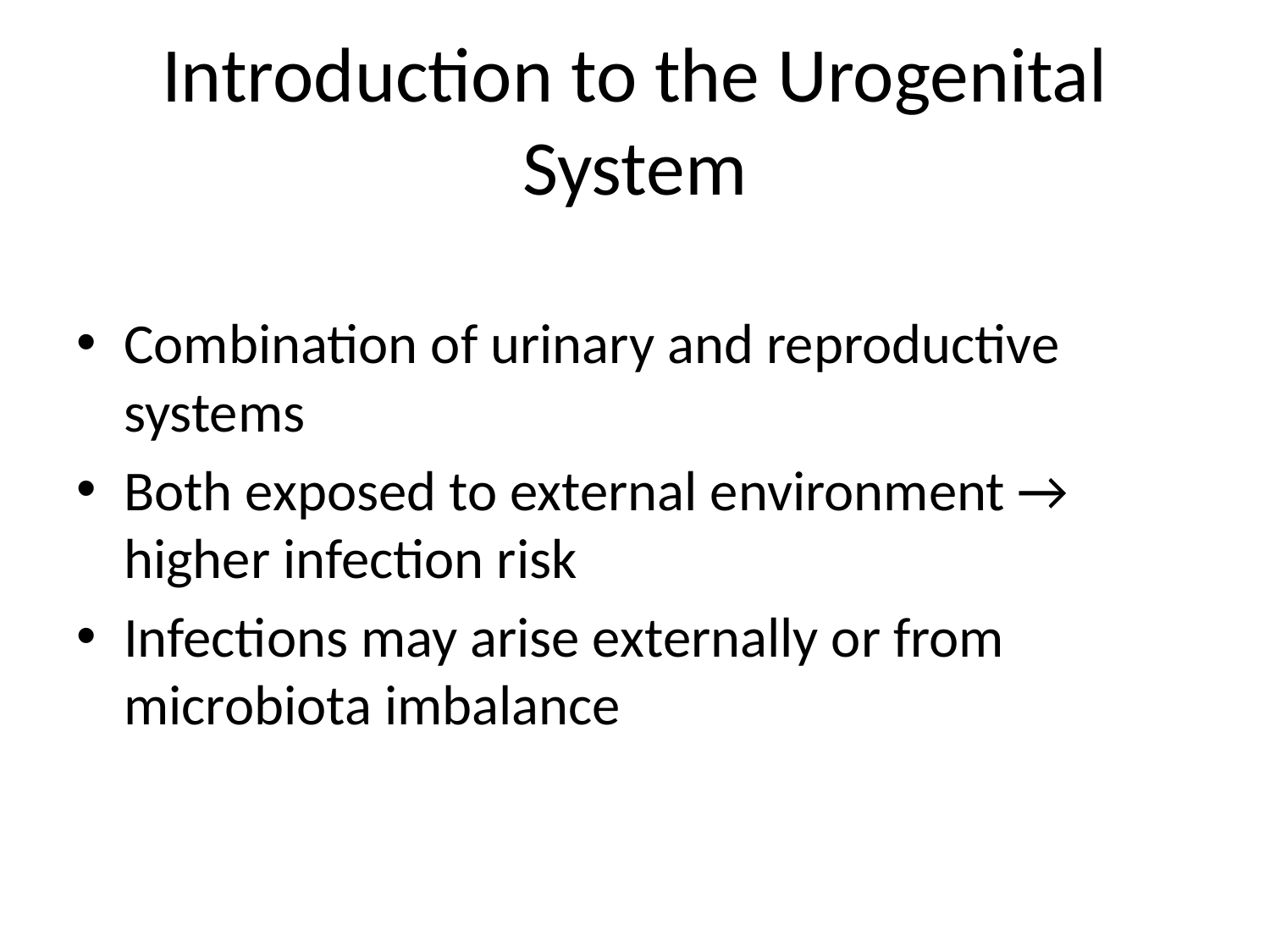

# Introduction to the Urogenital System

Combination of urinary and reproductive systems
Both exposed to external environment → higher infection risk
Infections may arise externally or from microbiota imbalance